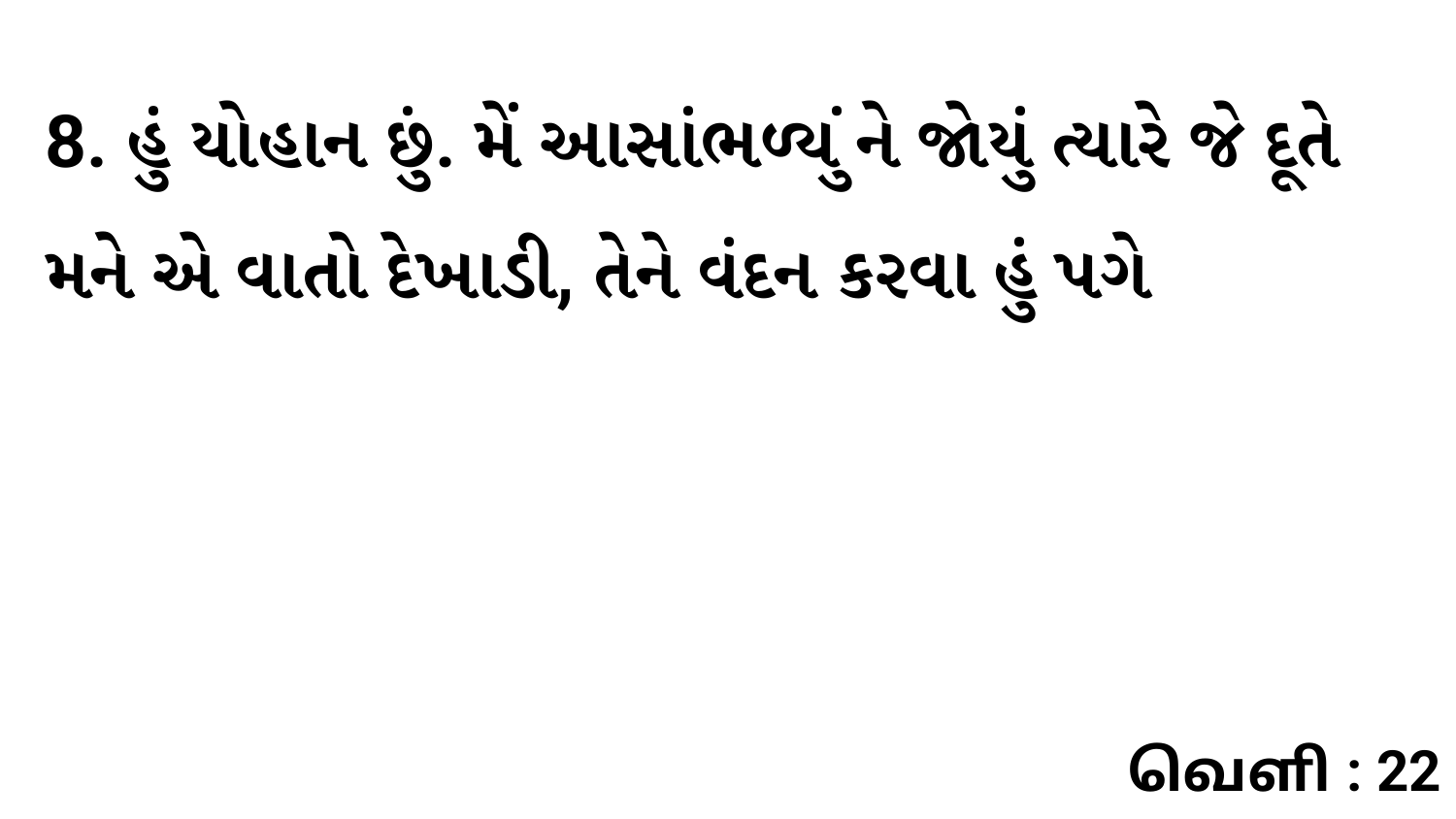

8. હું યોહાન છું. મેં આસાંભળ્યું ને જોયું ત્યારે જે દૂતે મને એ વાતો દેખાડી, તેને વંદન કરવા હું પગે
வெளி : 22